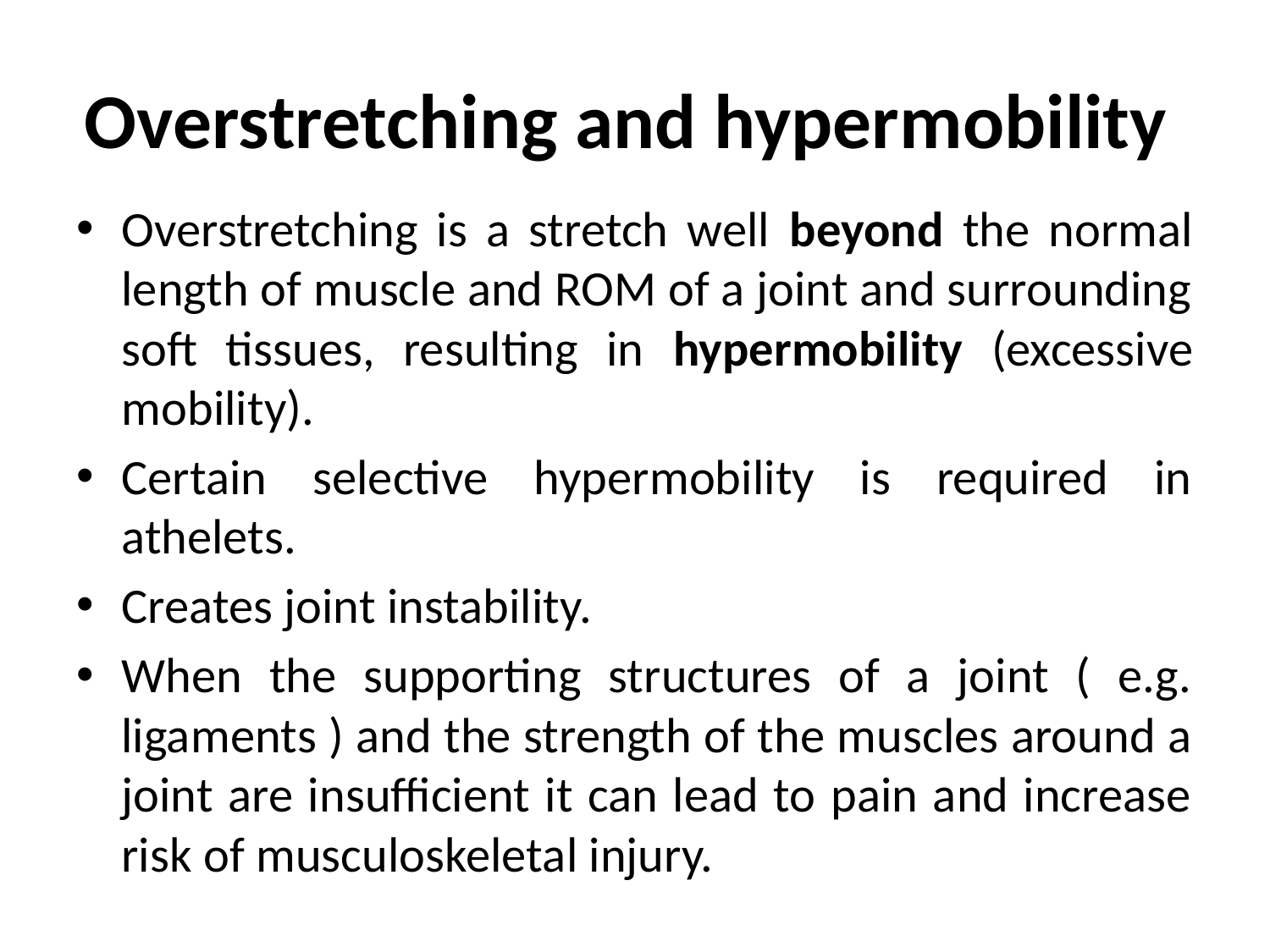

# Overstretching and hypermobility
Overstretching is a stretch well beyond the normal length of muscle and ROM of a joint and surrounding soft tissues, resulting in hypermobility (excessive mobility).
Certain selective hypermobility is required in athelets.
Creates joint instability.
When the supporting structures of a joint ( e.g. ligaments ) and the strength of the muscles around a joint are insufficient it can lead to pain and increase risk of musculoskeletal injury.